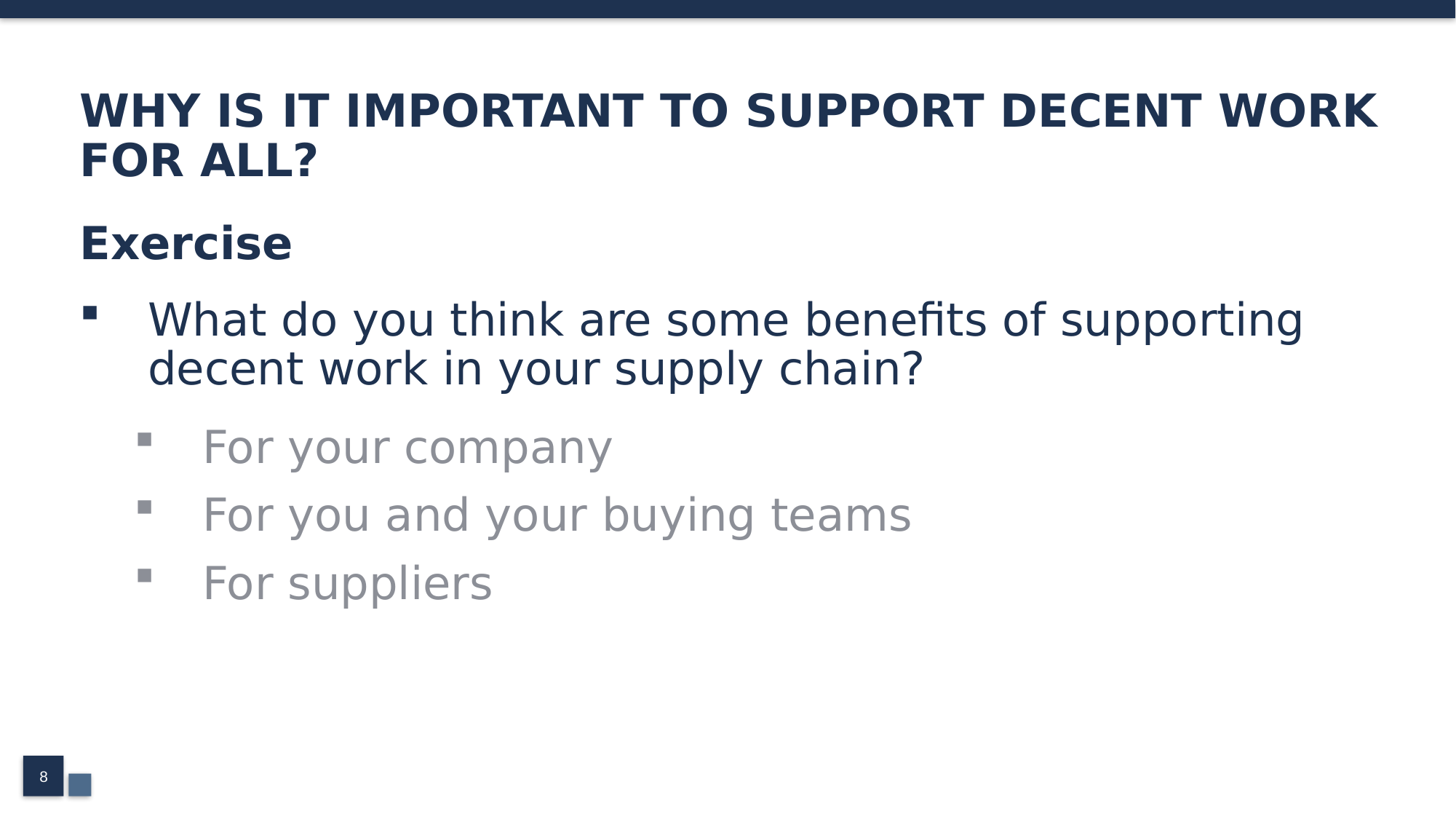

# WHY IS IT IMPORTANT TO SUPPORT DECENT WORK FOR ALL?
Exercise
What do you think are some benefits of supporting decent work in your supply chain?
For your company
For you and your buying teams
For suppliers

8